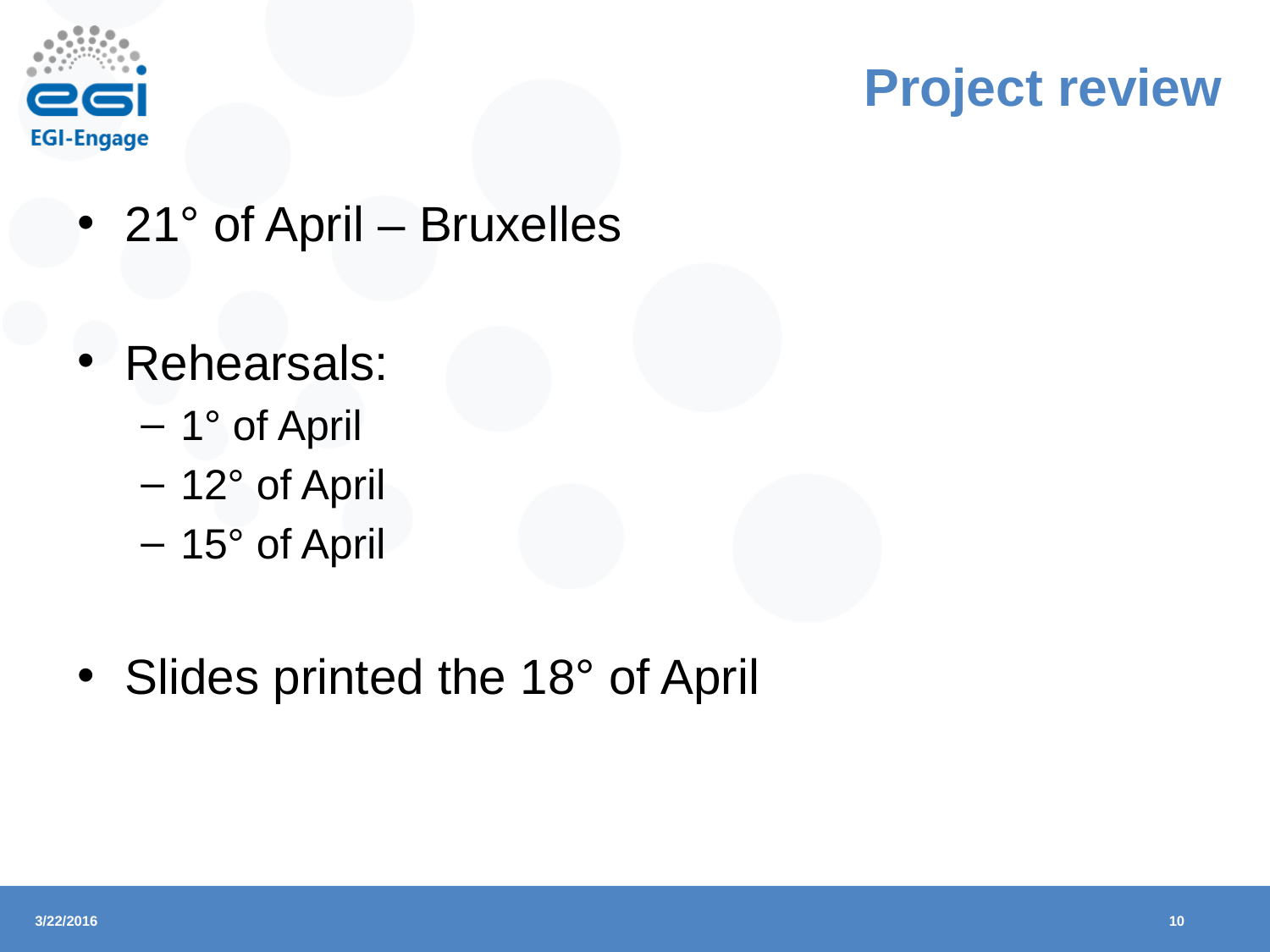

# Project review
21° of April – Bruxelles

Rehearsals:
1° of April
12° of April
15° of April

Slides printed the 18° of April